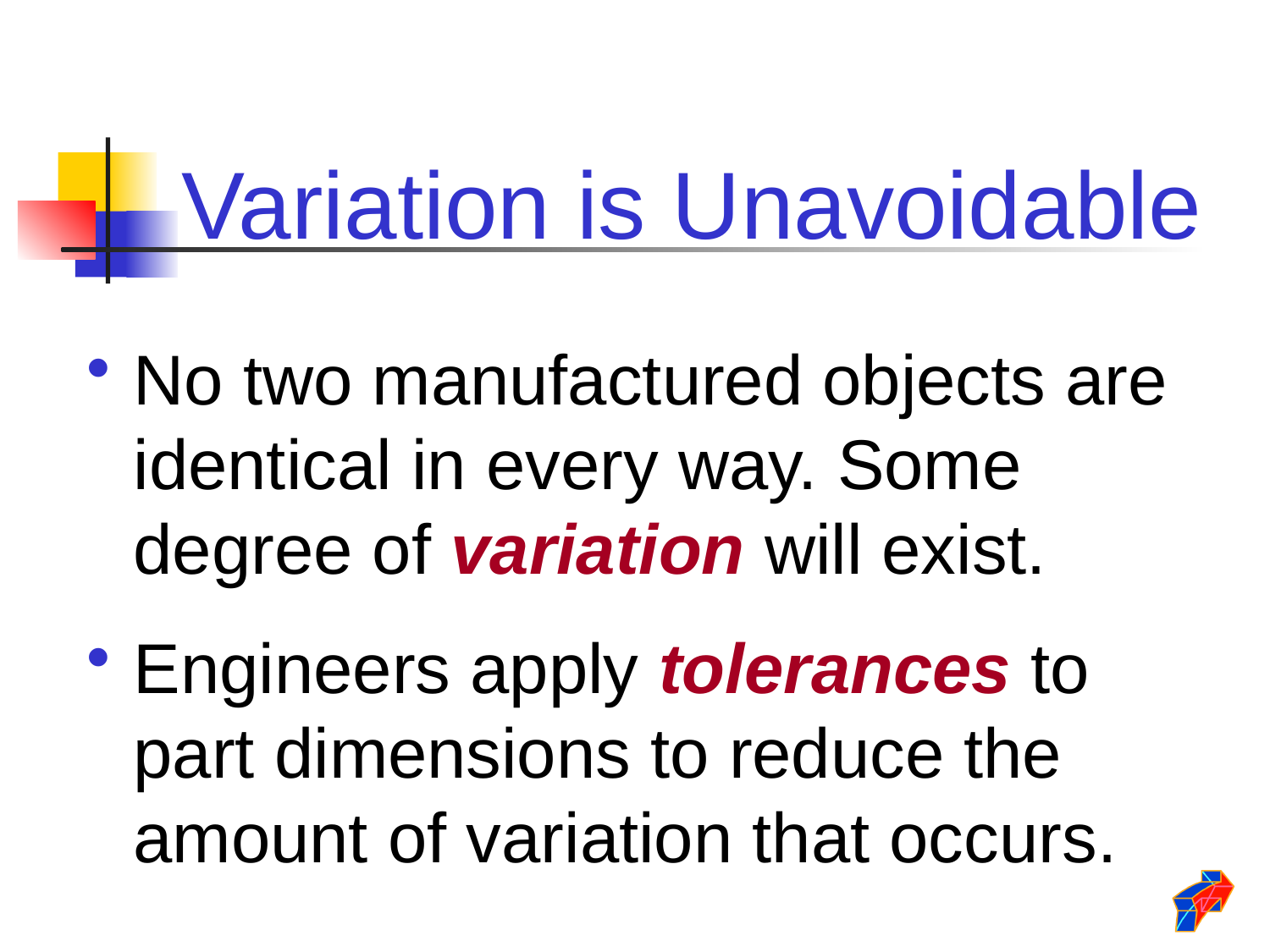

Variation is Unavoidable
No two manufactured objects are identical in every way. Some degree of variation will exist.
Engineers apply tolerances to part dimensions to reduce the amount of variation that occurs.